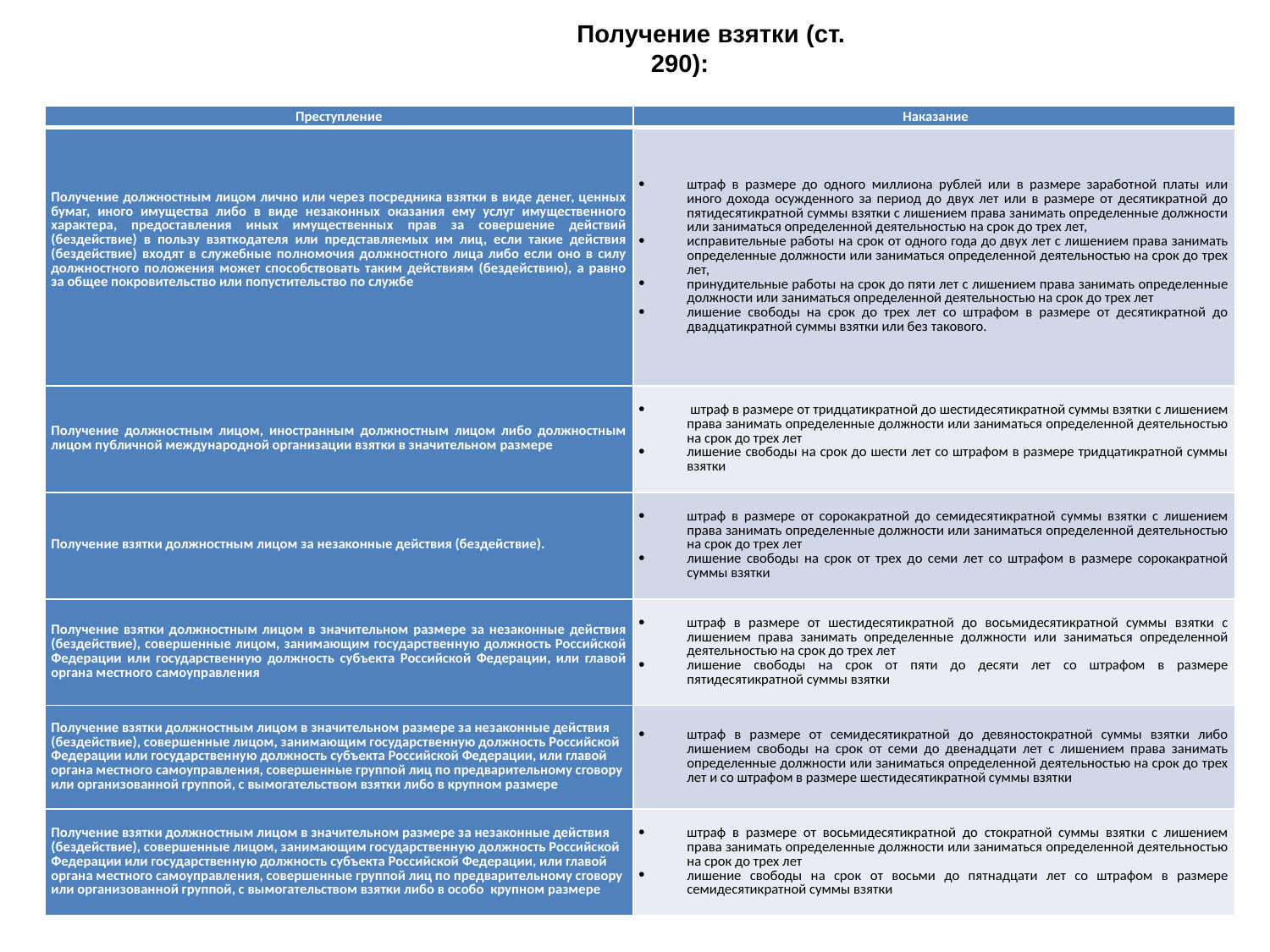

Получение взятки (ст. 290):
| Преступление | Наказание |
| --- | --- |
| Получение должностным лицом лично или через посредника взятки в виде денег, ценных бумаг, иного имущества либо в виде незаконных оказания ему услуг имущественного характера, предоставления иных имущественных прав за совершение действий (бездействие) в пользу взяткодателя или представляемых им лиц, если такие действия (бездействие) входят в служебные полномочия должностного лица либо если оно в силу должностного положения может способствовать таким действиям (бездействию), а равно за общее покровительство или попустительство по службе | штраф в размере до одного миллиона рублей или в размере заработной платы или иного дохода осужденного за период до двух лет или в размере от десятикратной до пятидесятикратной суммы взятки с лишением права занимать определенные должности или заниматься определенной деятельностью на срок до трех лет, исправительные работы на срок от одного года до двух лет с лишением права занимать определенные должности или заниматься определенной деятельностью на срок до трех лет, принудительные работы на срок до пяти лет с лишением права занимать определенные должности или заниматься определенной деятельностью на срок до трех лет лишение свободы на срок до трех лет со штрафом в размере от десятикратной до двадцатикратной суммы взятки или без такового. |
| Получение должностным лицом, иностранным должностным лицом либо должностным лицом публичной международной организации взятки в значительном размере | штраф в размере от тридцатикратной до шестидесятикратной суммы взятки с лишением права занимать определенные должности или заниматься определенной деятельностью на срок до трех лет лишение свободы на срок до шести лет со штрафом в размере тридцатикратной суммы взятки |
| Получение взятки должностным лицом за незаконные действия (бездействие). | штраф в размере от сорокакратной до семидесятикратной суммы взятки с лишением права занимать определенные должности или заниматься определенной деятельностью на срок до трех лет лишение свободы на срок от трех до семи лет со штрафом в размере сорокакратной суммы взятки |
| Получение взятки должностным лицом в значительном размере за незаконные действия (бездействие), совершенные лицом, занимающим государственную должность Российской Федерации или государственную должность субъекта Российской Федерации, или главой органа местного самоуправления | штраф в размере от шестидесятикратной до восьмидесятикратной суммы взятки с лишением права занимать определенные должности или заниматься определенной деятельностью на срок до трех лет лишение свободы на срок от пяти до десяти лет со штрафом в размере пятидесятикратной суммы взятки |
| Получение взятки должностным лицом в значительном размере за незаконные действия (бездействие), совершенные лицом, занимающим государственную должность Российской Федерации или государственную должность субъекта Российской Федерации, или главой органа местного самоуправления, совершенные группой лиц по предварительному сговору или организованной группой, с вымогательством взятки либо в крупном размере | штраф в размере от семидесятикратной до девяностократной суммы взятки либо лишением свободы на срок от семи до двенадцати лет с лишением права занимать определенные должности или заниматься определенной деятельностью на срок до трех лет и со штрафом в размере шестидесятикратной суммы взятки |
| Получение взятки должностным лицом в значительном размере за незаконные действия (бездействие), совершенные лицом, занимающим государственную должность Российской Федерации или государственную должность субъекта Российской Федерации, или главой органа местного самоуправления, совершенные группой лиц по предварительному сговору или организованной группой, с вымогательством взятки либо в особо крупном размере | штраф в размере от восьмидесятикратной до стократной суммы взятки с лишением права занимать определенные должности или заниматься определенной деятельностью на срок до трех лет лишение свободы на срок от восьми до пятнадцати лет со штрафом в размере семидесятикратной суммы взятки |